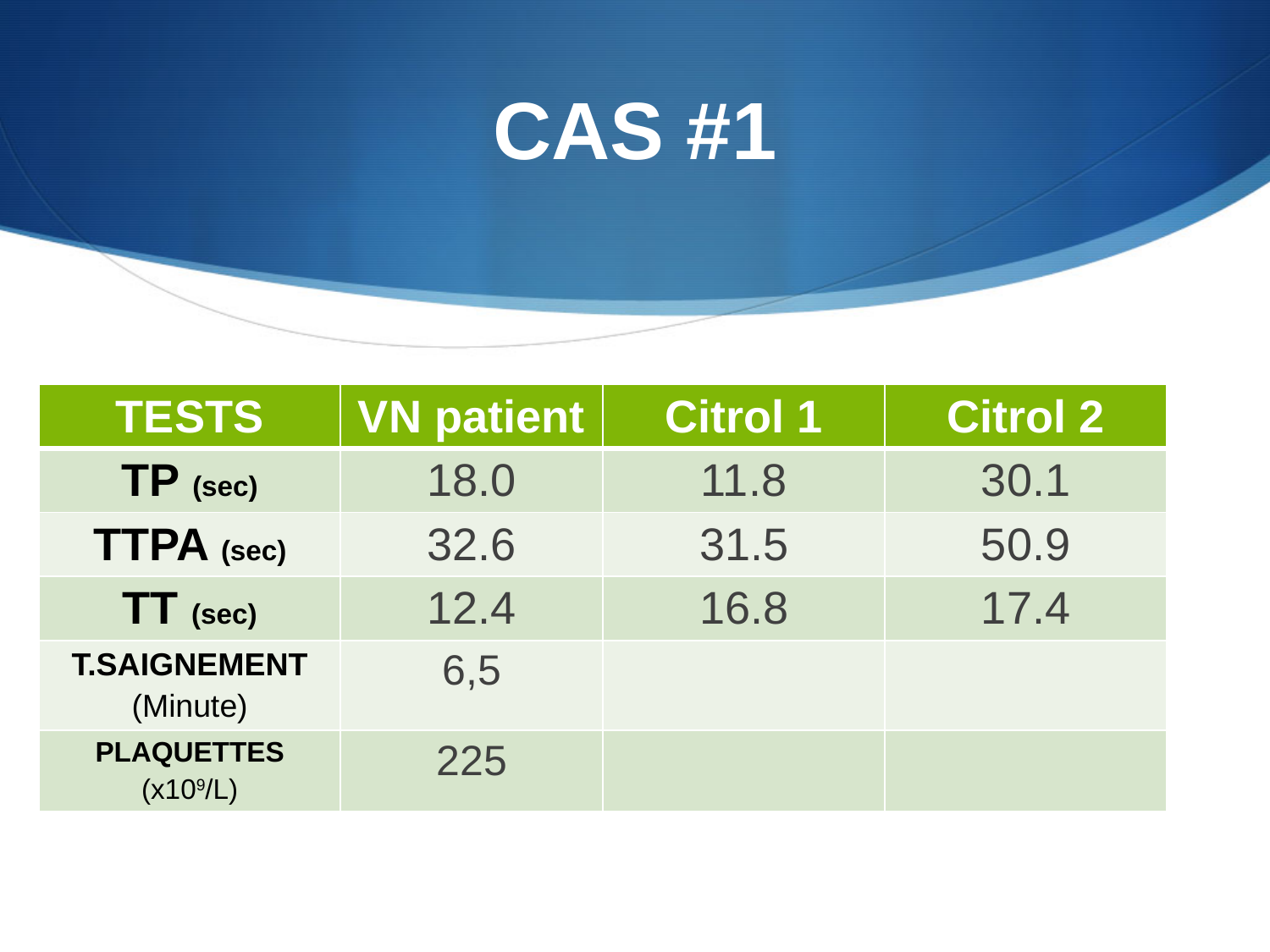

# CAS #1
| TESTS | VN patient | Citrol 1 | Citrol 2 |
| --- | --- | --- | --- |
| TP (sec) | 18.0 | 11.8 | 30.1 |
| TTPA (sec) | 32.6 | 31.5 | 50.9 |
| TT (sec) | 12.4 | 16.8 | 17.4 |
| T.SAIGNEMENT (Minute) | 6,5 |  |  |
| PLAQUETTES (x109/L) | 225 |  |  |